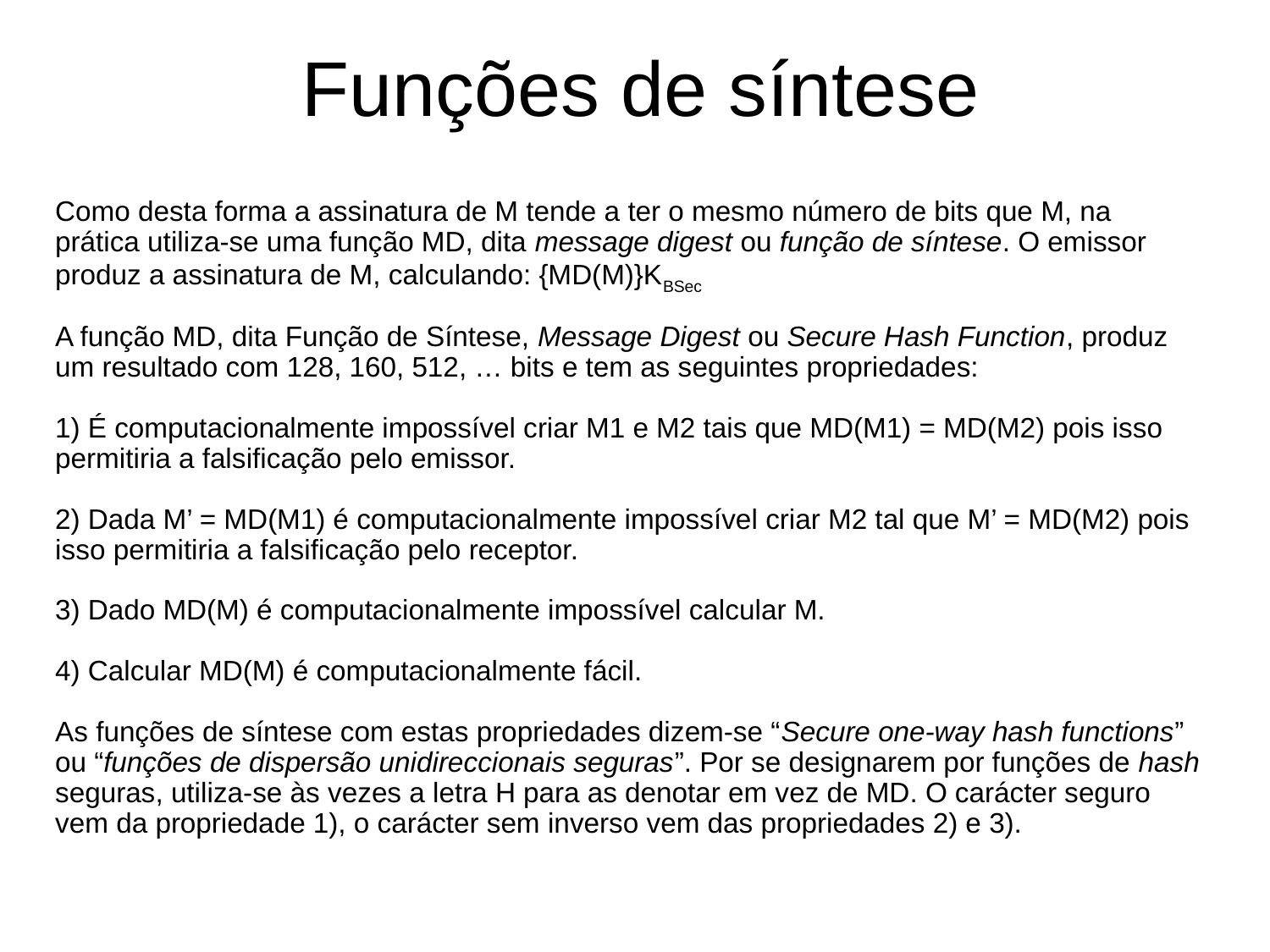

# Funções de síntese
Como desta forma a assinatura de M tende a ter o mesmo número de bits que M, na prática utiliza-se uma função MD, dita message digest ou função de síntese. O emissor produz a assinatura de M, calculando: {MD(M)}KBSec

A função MD, dita Função de Síntese, Message Digest ou Secure Hash Function, produz um resultado com 128, 160, 512, … bits e tem as seguintes propriedades:

1) É computacionalmente impossível criar M1 e M2 tais que MD(M1) = MD(M2) pois isso permitiria a falsificação pelo emissor.

2) Dada M’ = MD(M1) é computacionalmente impossível criar M2 tal que M’ = MD(M2) pois isso permitiria a falsificação pelo receptor.

3) Dado MD(M) é computacionalmente impossível calcular M.

4) Calcular MD(M) é computacionalmente fácil.

As funções de síntese com estas propriedades dizem-se “Secure one-way hash functions” ou “funções de dispersão unidireccionais seguras”. Por se designarem por funções de hash seguras, utiliza-se às vezes a letra H para as denotar em vez de MD. O carácter seguro vem da propriedade 1), o carácter sem inverso vem das propriedades 2) e 3).